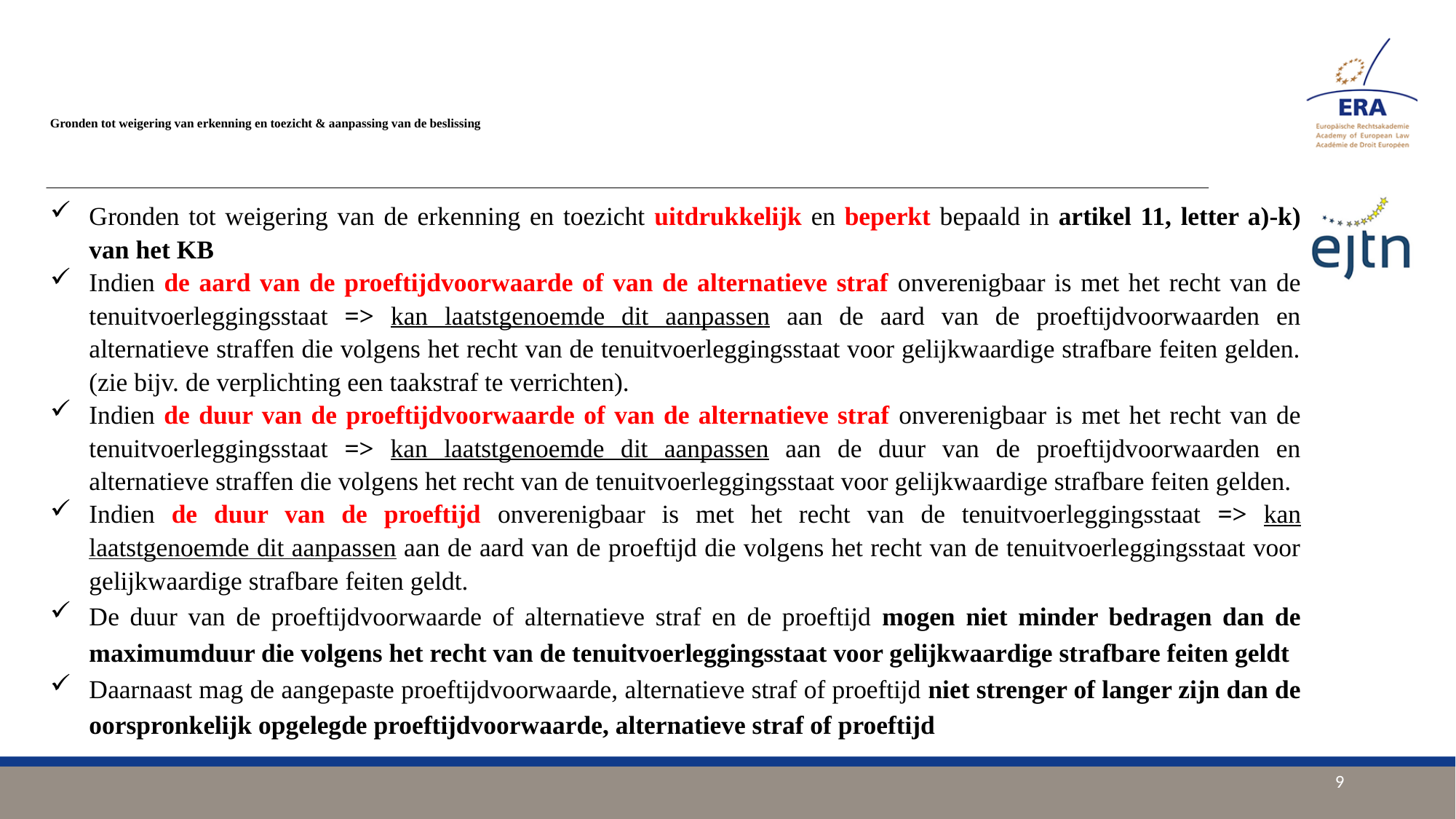

# Gronden tot weigering van erkenning en toezicht & aanpassing van de beslissing
Gronden tot weigering van de erkenning en toezicht uitdrukkelijk en beperkt bepaald in artikel 11, letter a)-k) van het KB
Indien de aard van de proeftijdvoorwaarde of van de alternatieve straf onverenigbaar is met het recht van de tenuitvoerleggingsstaat => kan laatstgenoemde dit aanpassen aan de aard van de proeftijdvoorwaarden en alternatieve straffen die volgens het recht van de tenuitvoerleggingsstaat voor gelijkwaardige strafbare feiten gelden. (zie bijv. de verplichting een taakstraf te verrichten).
Indien de duur van de proeftijdvoorwaarde of van de alternatieve straf onverenigbaar is met het recht van de tenuitvoerleggingsstaat => kan laatstgenoemde dit aanpassen aan de duur van de proeftijdvoorwaarden en alternatieve straffen die volgens het recht van de tenuitvoerleggingsstaat voor gelijkwaardige strafbare feiten gelden.
Indien de duur van de proeftijd onverenigbaar is met het recht van de tenuitvoerleggingsstaat => kan laatstgenoemde dit aanpassen aan de aard van de proeftijd die volgens het recht van de tenuitvoerleggingsstaat voor gelijkwaardige strafbare feiten geldt.
De duur van de proeftijdvoorwaarde of alternatieve straf en de proeftijd mogen niet minder bedragen dan de maximumduur die volgens het recht van de tenuitvoerleggingsstaat voor gelijkwaardige strafbare feiten geldt
Daarnaast mag de aangepaste proeftijdvoorwaarde, alternatieve straf of proeftijd niet strenger of langer zijn dan de oorspronkelijk opgelegde proeftijdvoorwaarde, alternatieve straf of proeftijd

9